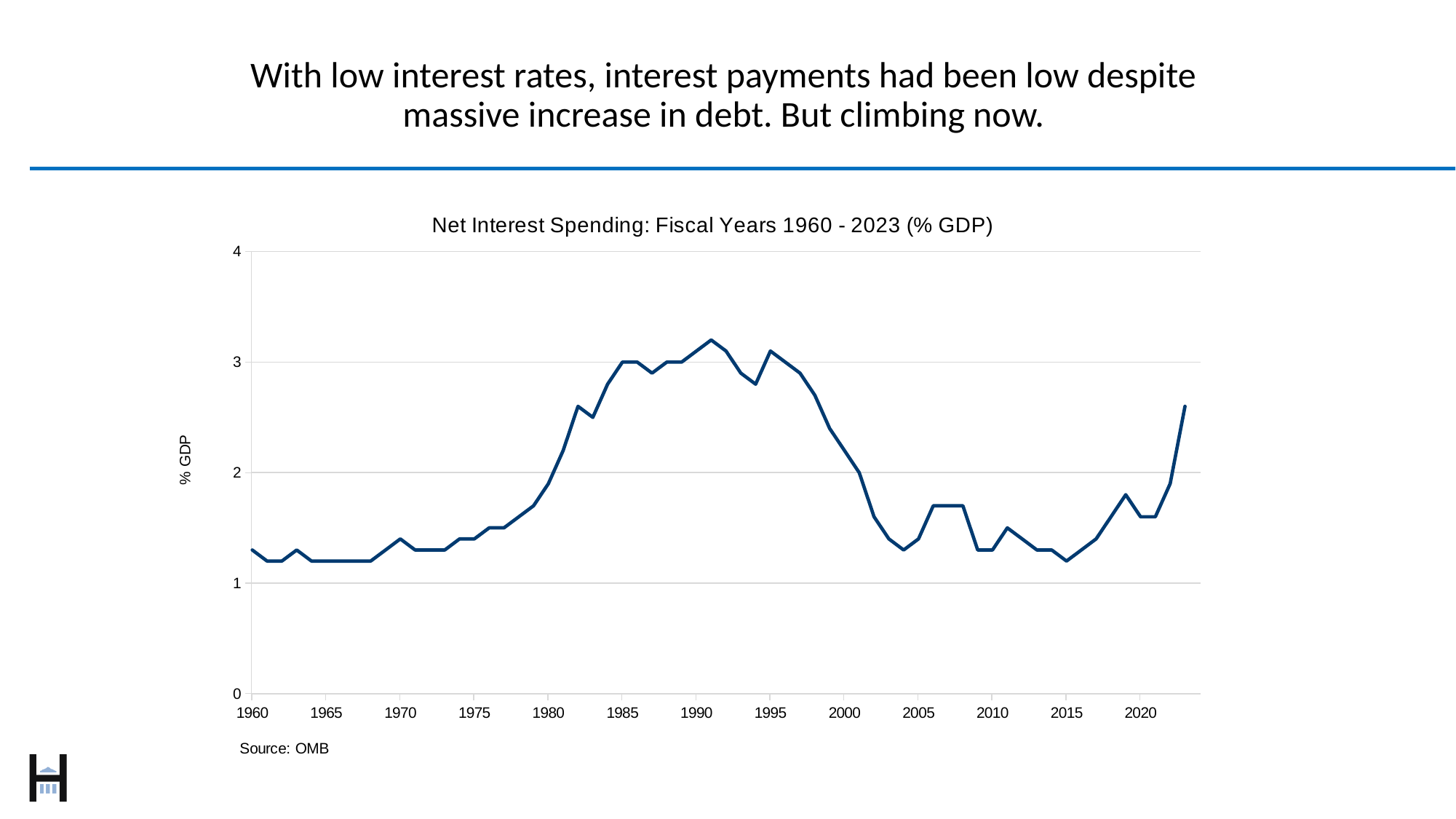

# With low interest rates, interest payments had been low despite massive increase in debt. But climbing now.

### Chart: Net Interest Spending: Fiscal Years 1960 - 2023 (% GDP)

| Category | Net Interest (% GDP) |
|---|---|
| 21916 | 1.3 |
| 22282 | 1.2 |
| 22647 | 1.2 |
| 23012 | 1.3 |
| 23377 | 1.2 |
| 23743 | 1.2 |
| 24108 | 1.2 |
| 24473 | 1.2 |
| 24838 | 1.2 |
| 25204 | 1.3 |
| 25569 | 1.4 |
| 25934 | 1.3 |
| 26299 | 1.3 |
| 26665 | 1.3 |
| 27030 | 1.4 |
| 27395 | 1.4 |
| 27760 | 1.5 |
| 28126 | 1.5 |
| 28491 | 1.6 |
| 28856 | 1.7 |
| 29221 | 1.9 |
| 29587 | 2.2 |
| 29952 | 2.6 |
| 30317 | 2.5 |
| 30682 | 2.8 |
| 31048 | 3.0 |
| 31413 | 3.0 |
| 31778 | 2.9 |
| 32143 | 3.0 |
| 32509 | 3.0 |
| 32874 | 3.1 |
| 33239 | 3.2 |
| 33604 | 3.1 |
| 33970 | 2.9 |
| 34335 | 2.8 |
| 34700 | 3.1 |
| 35065 | 3.0 |
| 35431 | 2.9 |
| 35796 | 2.7 |
| 36161 | 2.4 |
| 36526 | 2.2 |
| 36892 | 2.0 |
| 37257 | 1.6 |
| 37622 | 1.4 |
| 37987 | 1.3 |
| 38353 | 1.4 |
| 38718 | 1.7 |
| 39083 | 1.7 |
| 39448 | 1.7 |
| 39814 | 1.3 |
| 40179 | 1.3 |
| 40544 | 1.5 |
| 40909 | 1.4 |
| 41275 | 1.3 |
| 41640 | 1.3 |
| 42005 | 1.2 |
| 42370 | 1.3 |
| 42736 | 1.4 |
| 43101 | 1.6 |
| 43466 | 1.8 |
| 43831 | 1.6 |
| 44197 | 1.6 |
| 44562 | 1.9 |
| 44927 | 2.6 |